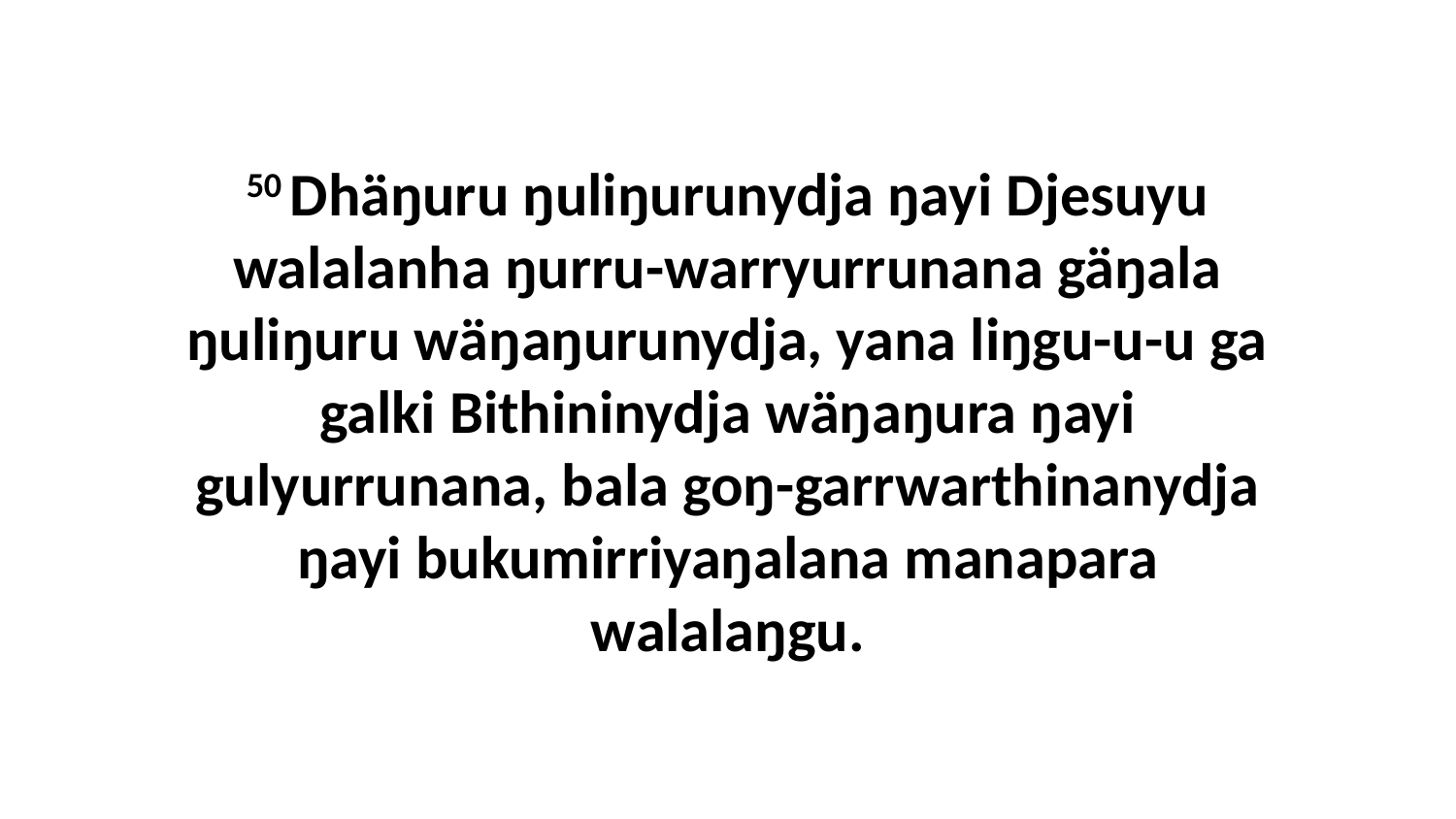

50 Dhäŋuru ŋuliŋurunydja ŋayi Djesuyu walalanha ŋurru-warryurrunana gäŋala ŋuliŋuru wäŋaŋurunydja, yana liŋgu-u-u ga galki Bithininydja wäŋaŋura ŋayi gulyurrunana, bala goŋ-garrwarthinanydja ŋayi bukumirriyaŋalana manapara walalaŋgu.